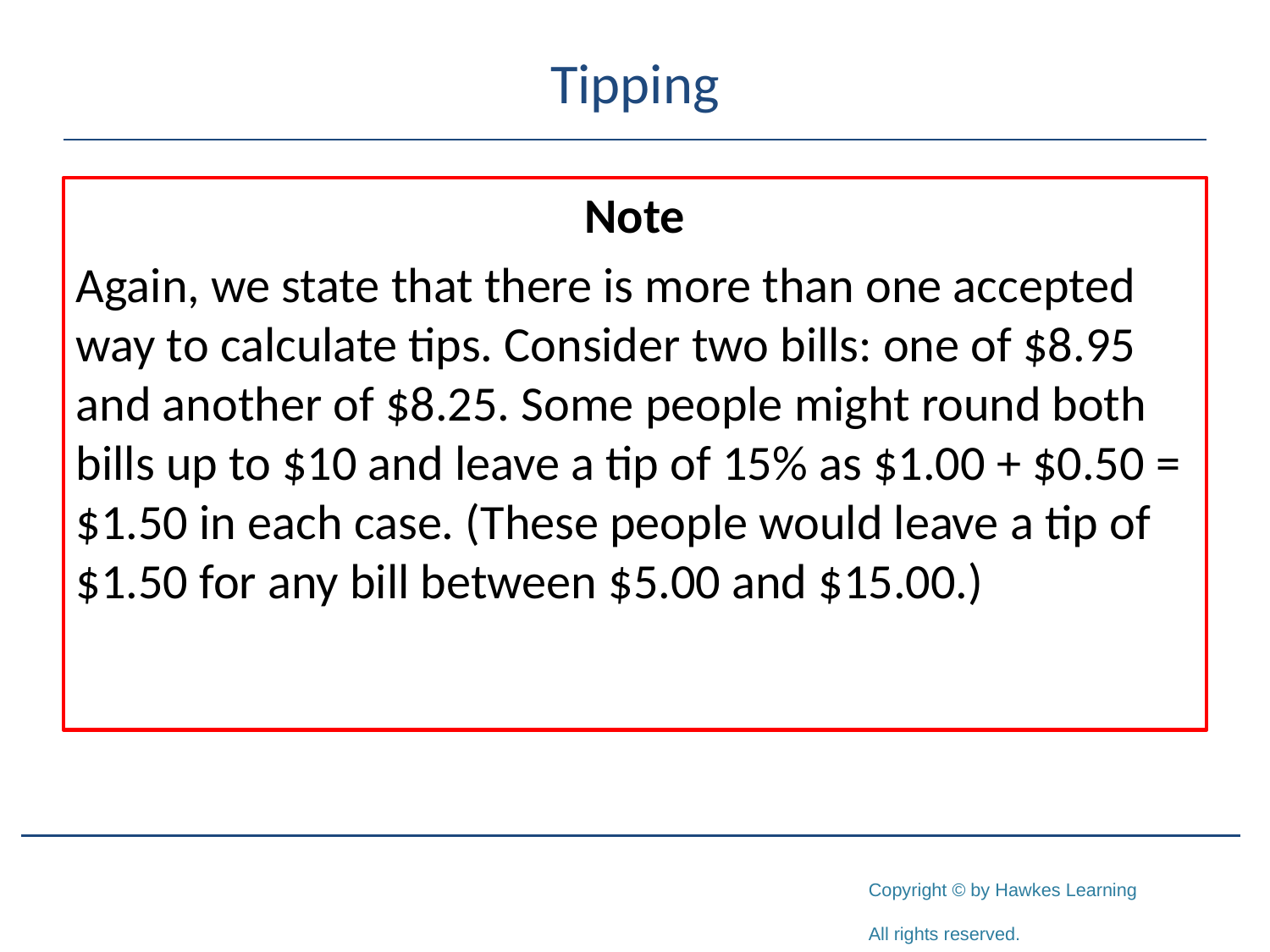

# Tipping
Note
Again, we state that there is more than one accepted way to calculate tips. Consider two bills: one of $8.95 and another of $8.25. Some people might round both bills up to $10 and leave a tip of 15% as $1.00 + $0.50 = $1.50 in each case. (These people would leave a tip of $1.50 for any bill between $5.00 and $15.00.)